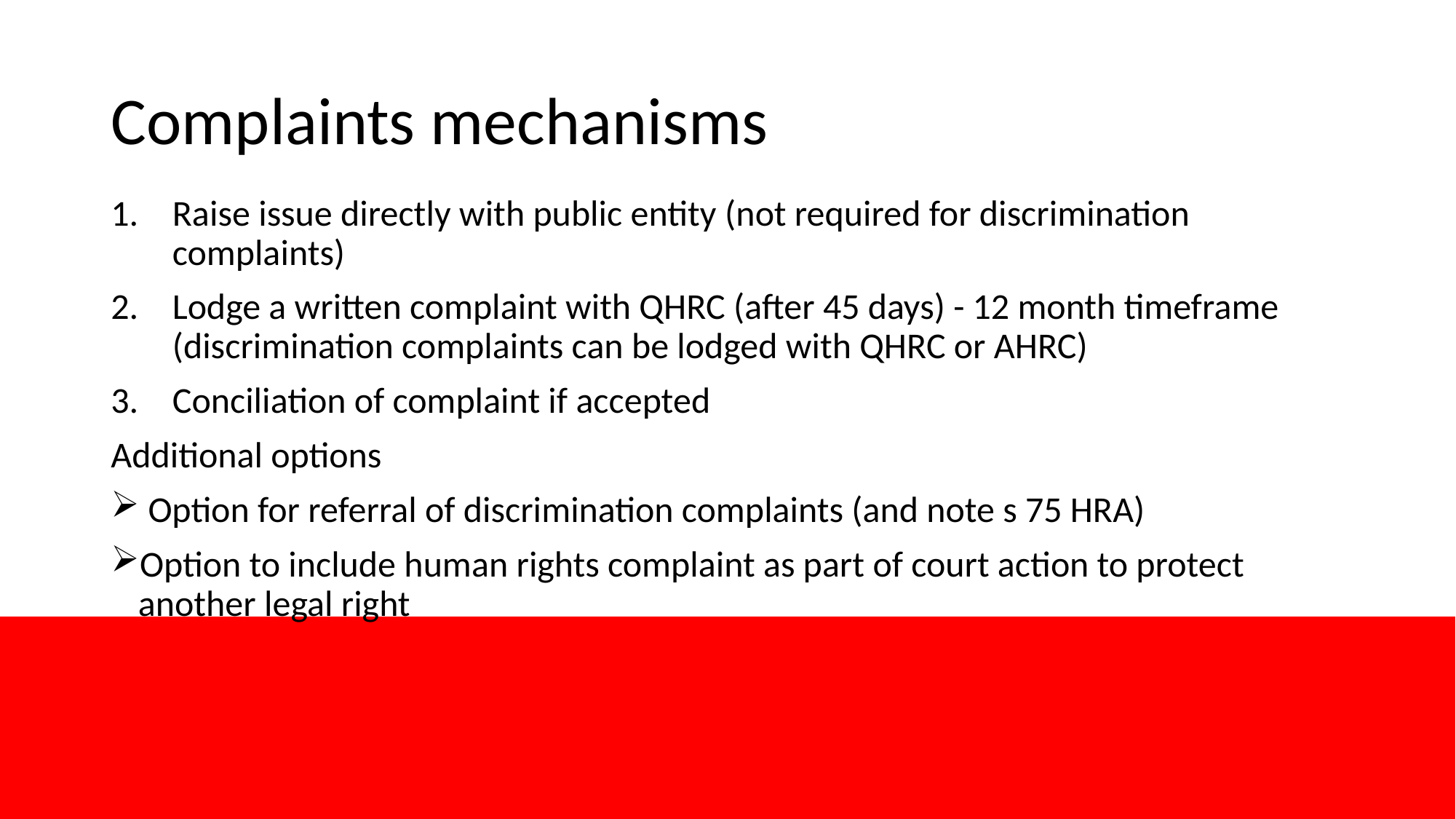

# Complaints mechanisms
Raise issue directly with public entity​ (not required for discrimination complaints)
Lodge a written complaint with QHRC (after 45 days) - 12 month timeframe (discrimination complaints can be lodged with QHRC or AHRC)
Conciliation of complaint if accepted​
Additional options
 Option for referral of discrimination complaints (and note s 75 HRA)
Option to include human rights complaint as part of court action to protect another legal right​